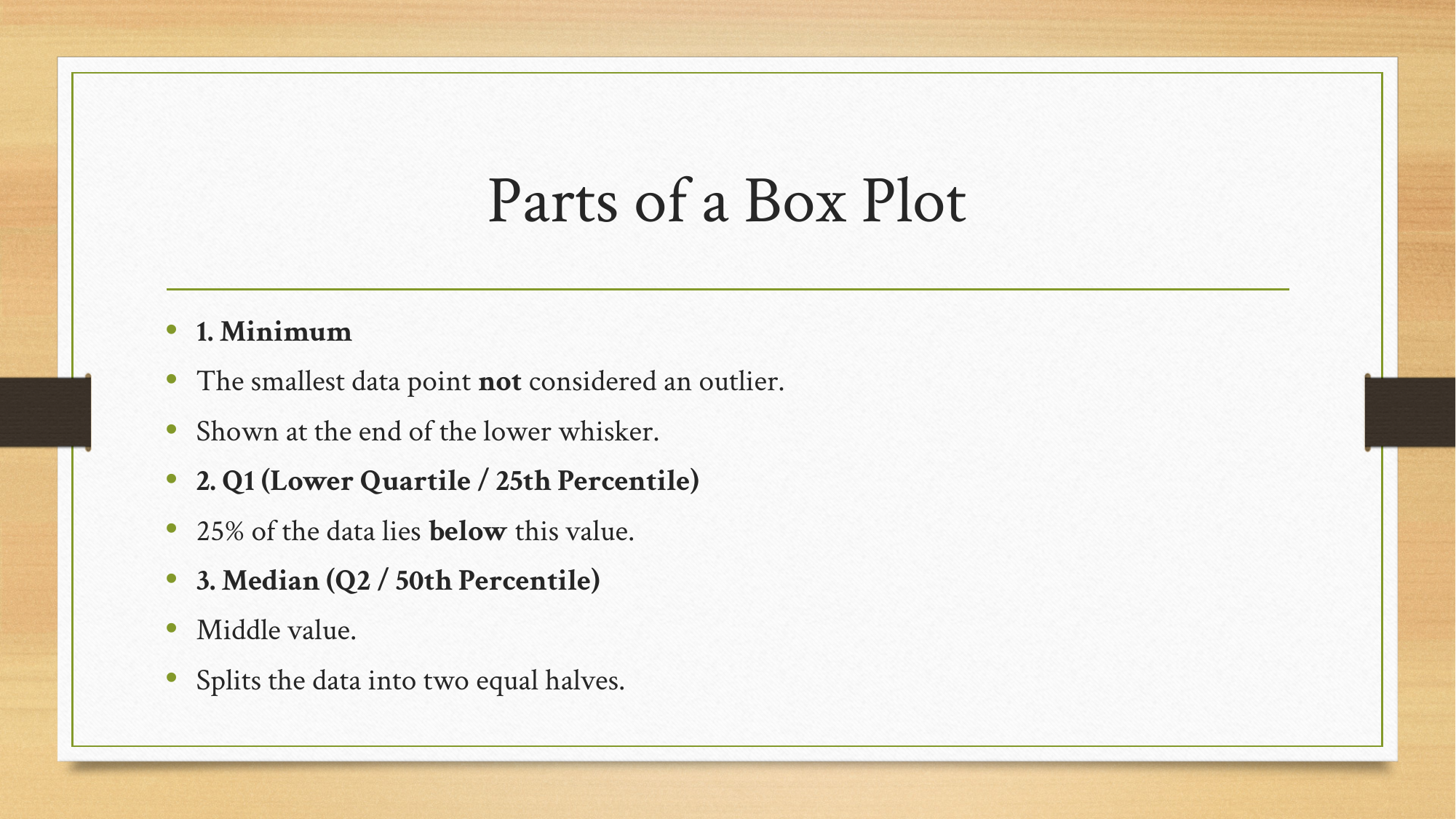

# Parts of a Box Plot
1. Minimum
The smallest data point not considered an outlier.
Shown at the end of the lower whisker.
2. Q1 (Lower Quartile / 25th Percentile)
25% of the data lies below this value.
3. Median (Q2 / 50th Percentile)
Middle value.
Splits the data into two equal halves.